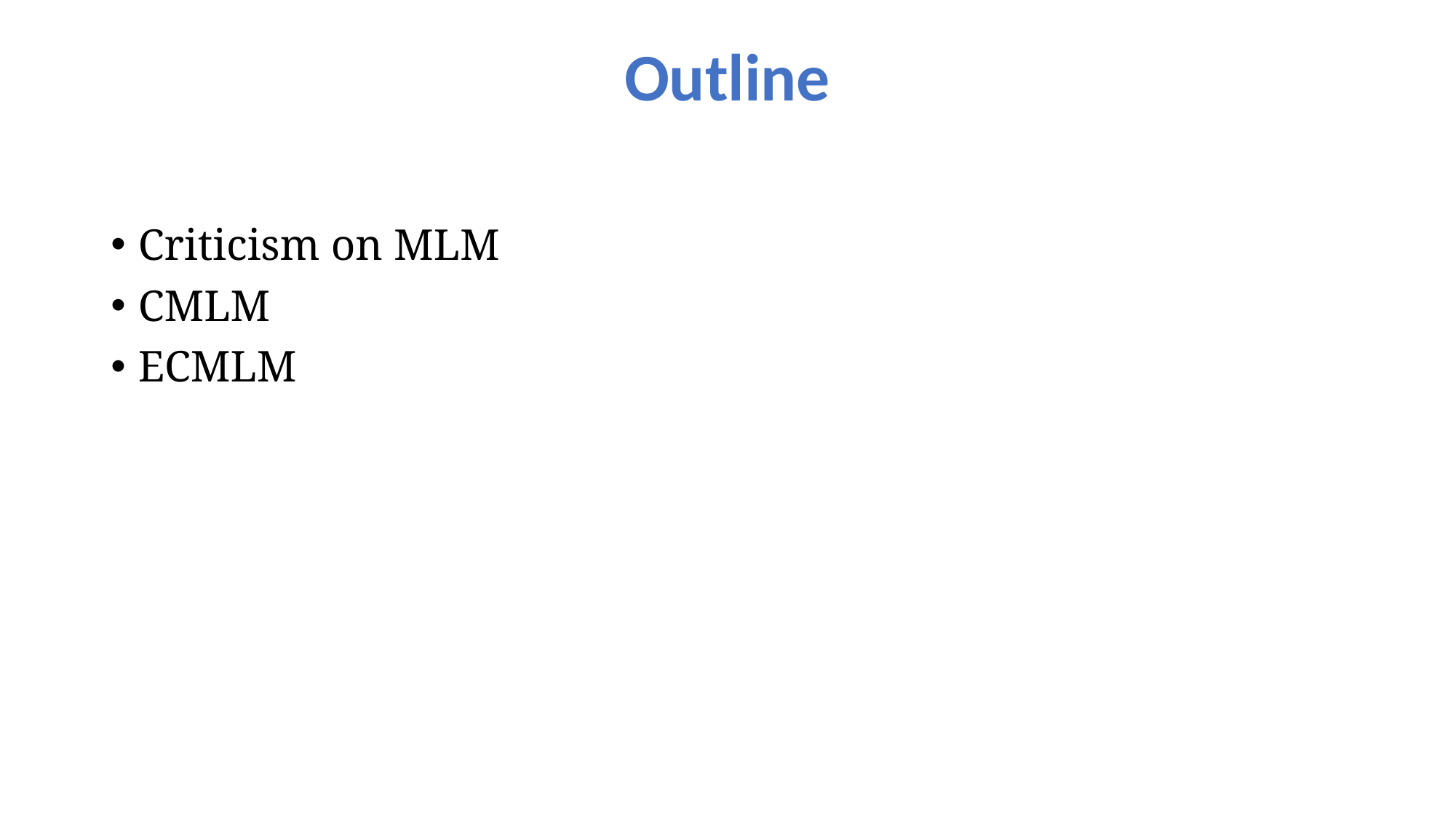

# Outline
Criticism on MLM
CMLM
ECMLM